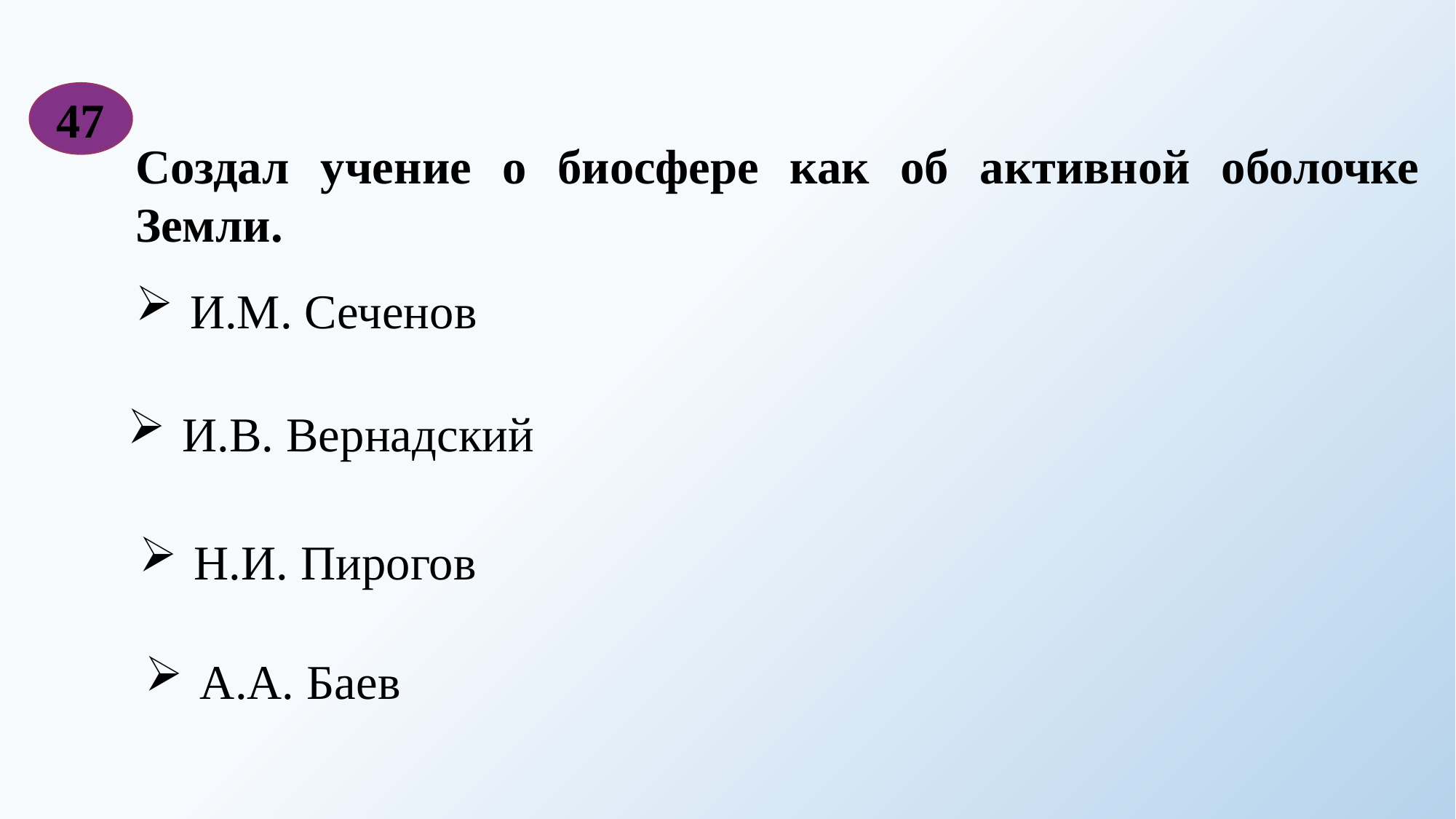

47
Создал учение о биосфере как об активной оболочке Земли.
И.М. Сеченов
И.В. Вернадский
Н.И. Пирогов
А.А. Баев